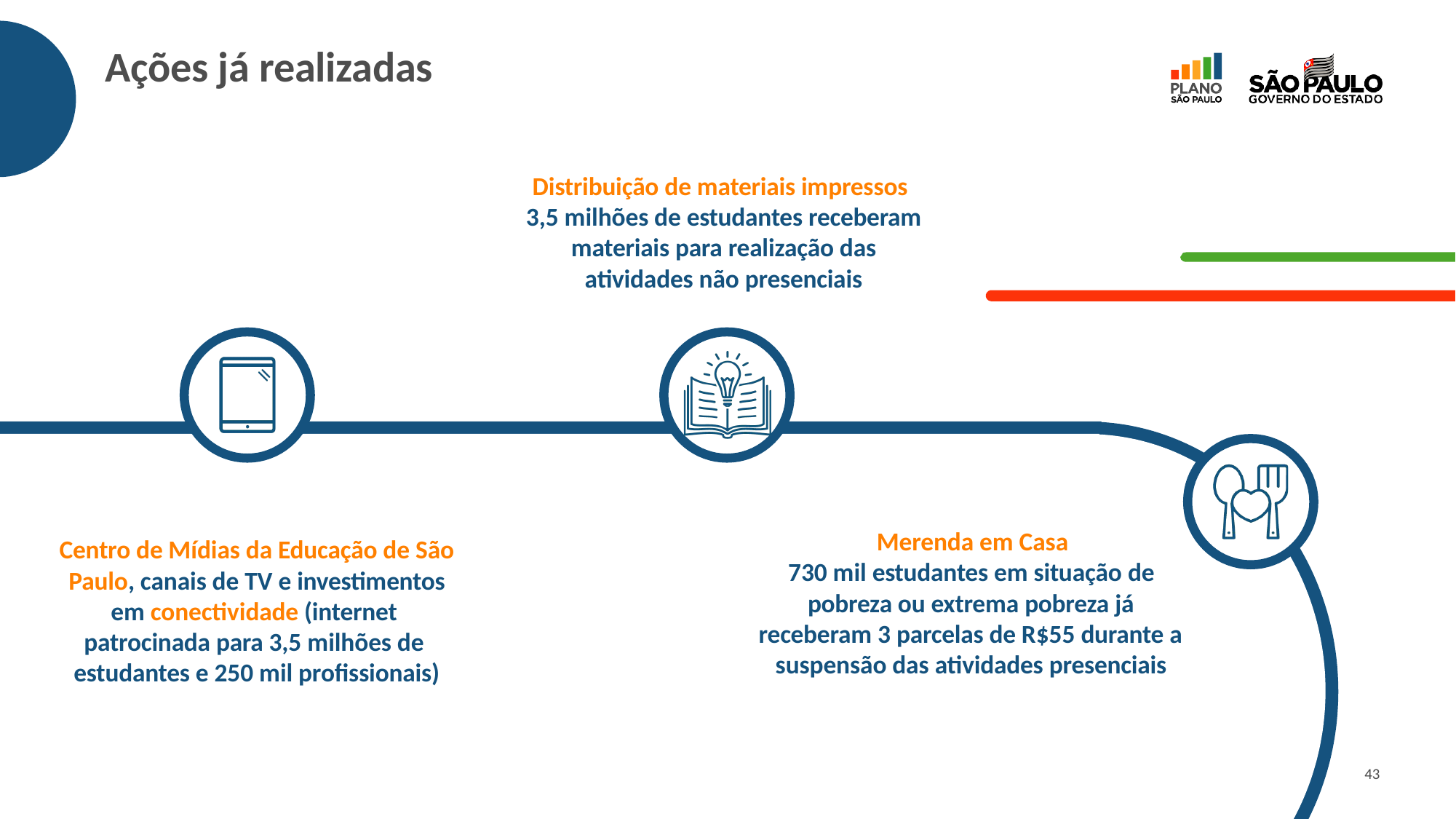

# Ações já realizadas
Distribuição de materiais impressos  3,5 milhões de estudantes receberam  materiais para realização das  atividades não presenciais

Merenda em Casa
Centro de Mídias da Educação de São  Paulo, canais de TV e investimentos  em conectividade (internet  patrocinada para 3,5 milhões de  estudantes e 250 mil profissionais)
730 mil estudantes em situação de
pobreza ou extrema pobreza já
receberam 3 parcelas de R$55 durante a
suspensão das atividades presenciais
43